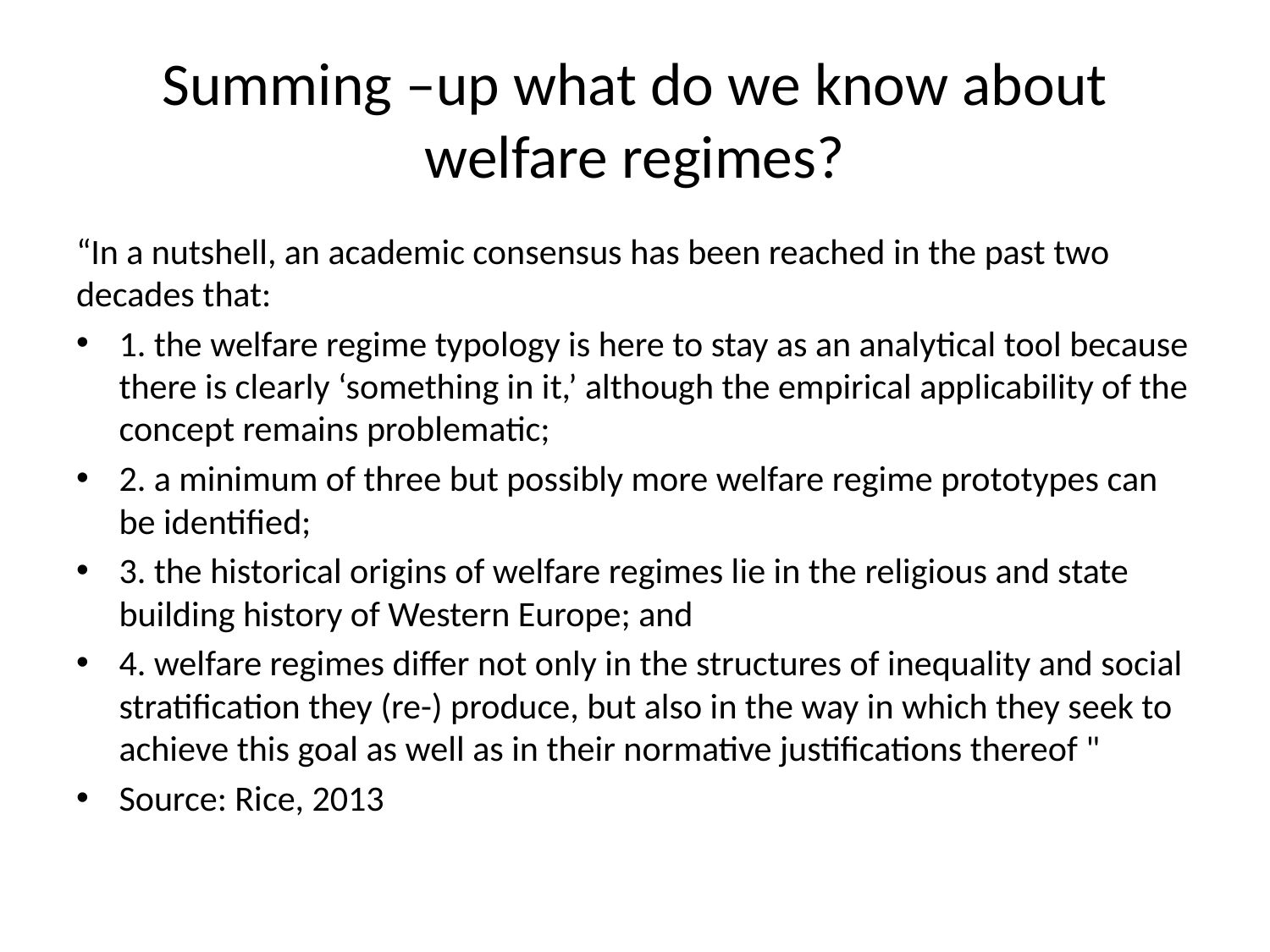

# Summing –up what do we know about welfare regimes?
“In a nutshell, an academic consensus has been reached in the past two decades that:
1. the welfare regime typology is here to stay as an analytical tool because there is clearly ‘something in it,’ although the empirical applicability of the concept remains problematic;
2. a minimum of three but possibly more welfare regime prototypes can be identified;
3. the historical origins of welfare regimes lie in the religious and state building history of Western Europe; and
4. welfare regimes differ not only in the structures of inequality and social stratification they (re-) produce, but also in the way in which they seek to achieve this goal as well as in their normative justifications thereof "
Source: Rice, 2013